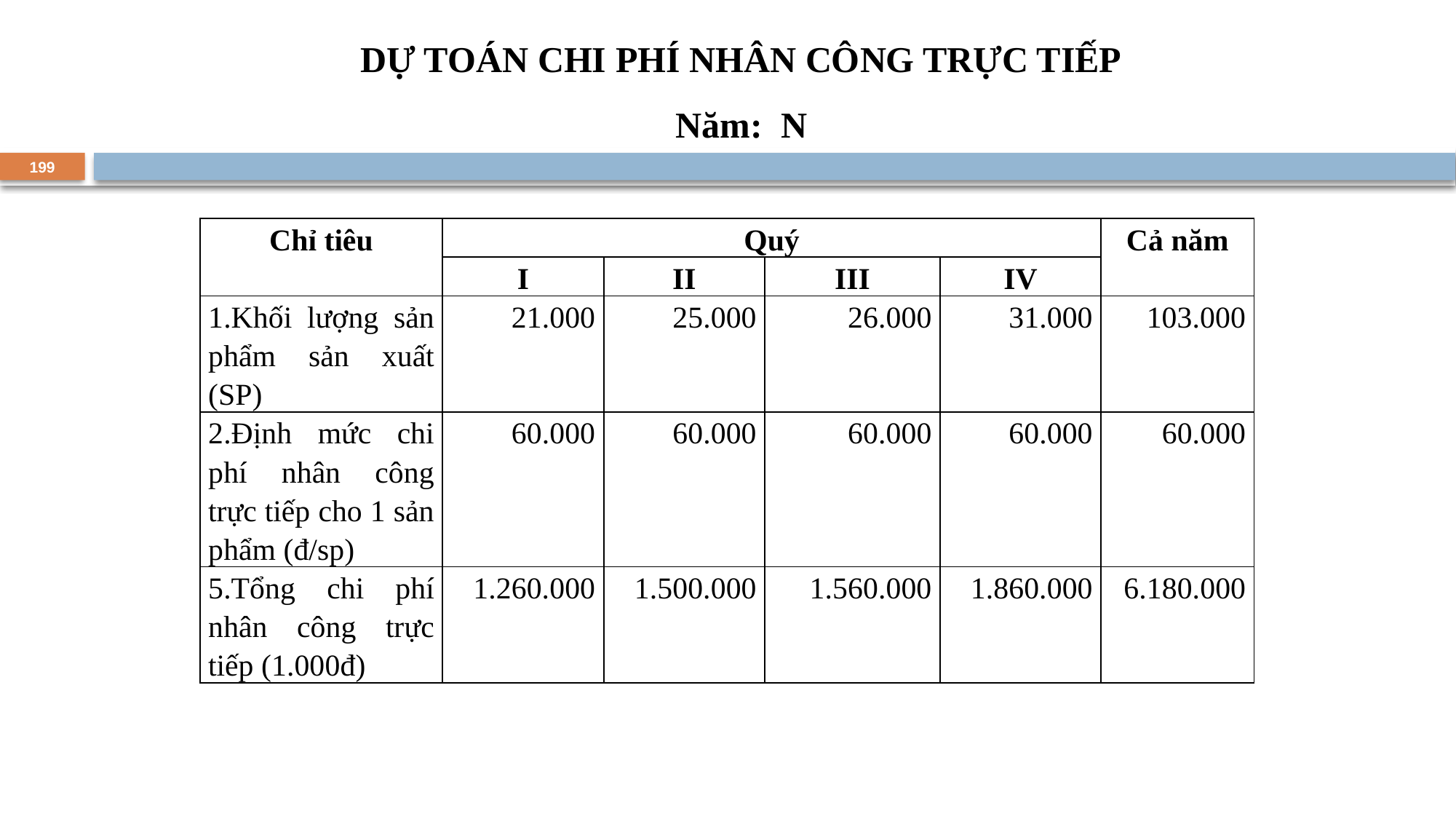

DỰ TOÁN CHI PHÍ NHÂN CÔNG TRỰC TIẾP
Năm:  N
199
| Chỉ tiêu | Quý |  |  |  | Cả năm |
| --- | --- | --- | --- | --- | --- |
|  | I | II | III | IV |  |
| 1.Khối lượng sản phẩm sản xuất (SP) | 21.000 | 25.000 | 26.000 | 31.000 | 103.000 |
| 2.Định mức chi phí nhân công trực tiếp cho 1 sản phẩm (đ/sp) | 60.000 | 60.000 | 60.000 | 60.000 | 60.000 |
| 5.Tổng chi phí nhân công trực tiếp (1.000đ) | 1.260.000 | 1.500.000 | 1.560.000 | 1.860.000 | 6.180.000 |